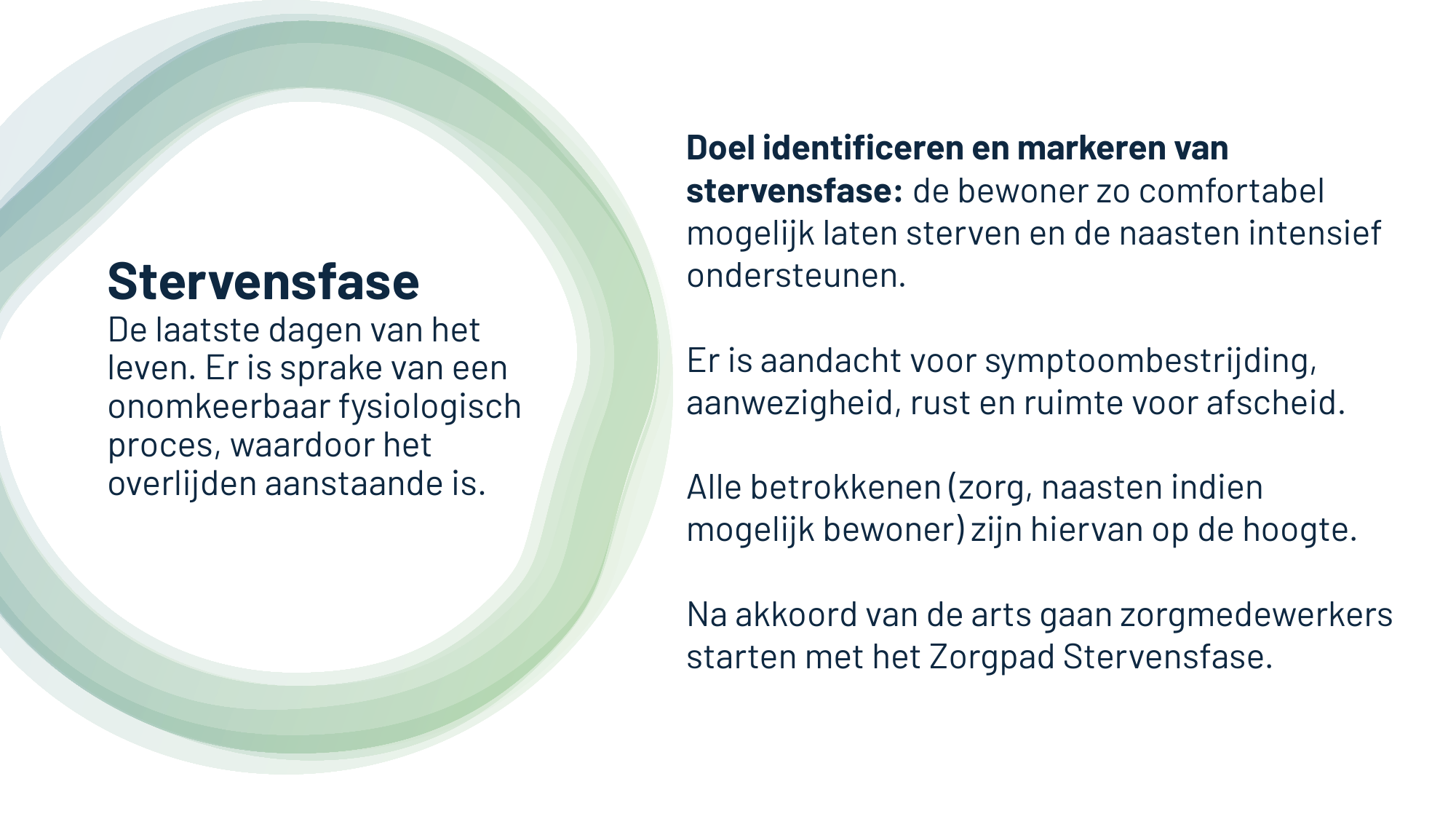

Doel identificeren en markeren van stervensfase: de bewoner zo comfortabel mogelijk laten sterven en de naasten intensief ondersteunen.

Er is aandacht voor symptoombestrijding, aanwezigheid, rust en ruimte voor afscheid.
Alle betrokkenen (zorg, naasten indien mogelijk bewoner) zijn hiervan op de hoogte.
Na akkoord van de arts gaan zorgmedewerkers starten met het Zorgpad Stervensfase.

# Stervensfase De laatste dagen van het leven. Er is sprake van een onomkeerbaar fysiologisch proces, waardoor het overlijden aanstaande is.